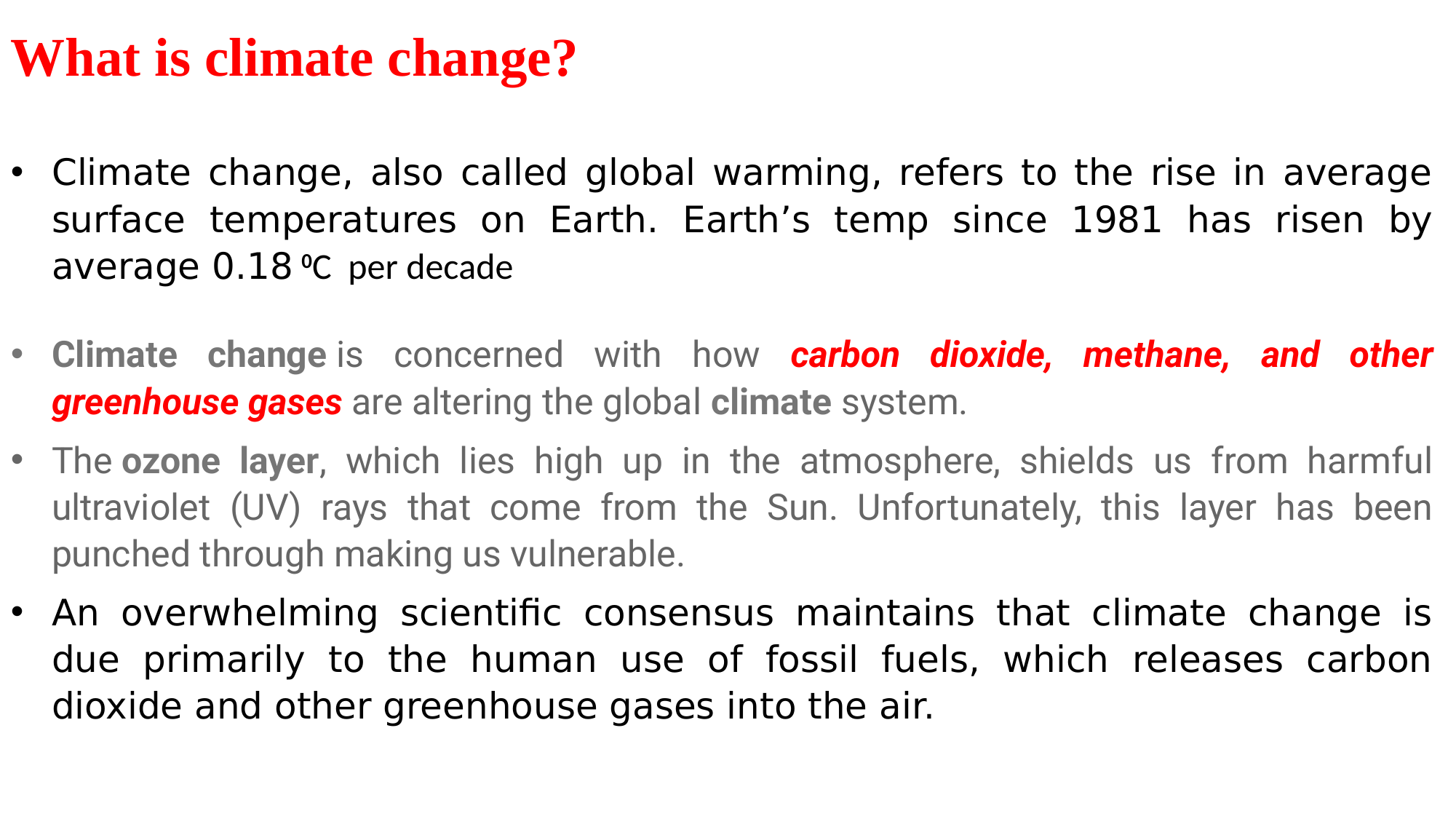

What is climate change?

Climate change, also called global warming, refers to the rise in average surface temperatures on Earth. Earth’s temp since 1981 has risen by average 0.18 0C  per decade

Climate change is concerned with how carbon dioxide, methane, and other greenhouse gases are altering the global climate system.
The ozone layer, which lies high up in the atmosphere, shields us from harmful ultraviolet (UV) rays that come from the Sun. Unfortunately, this layer has been punched through making us vulnerable.
An overwhelming scientific consensus maintains that climate change is due primarily to the human use of fossil fuels, which releases carbon dioxide and other greenhouse gases into the air.